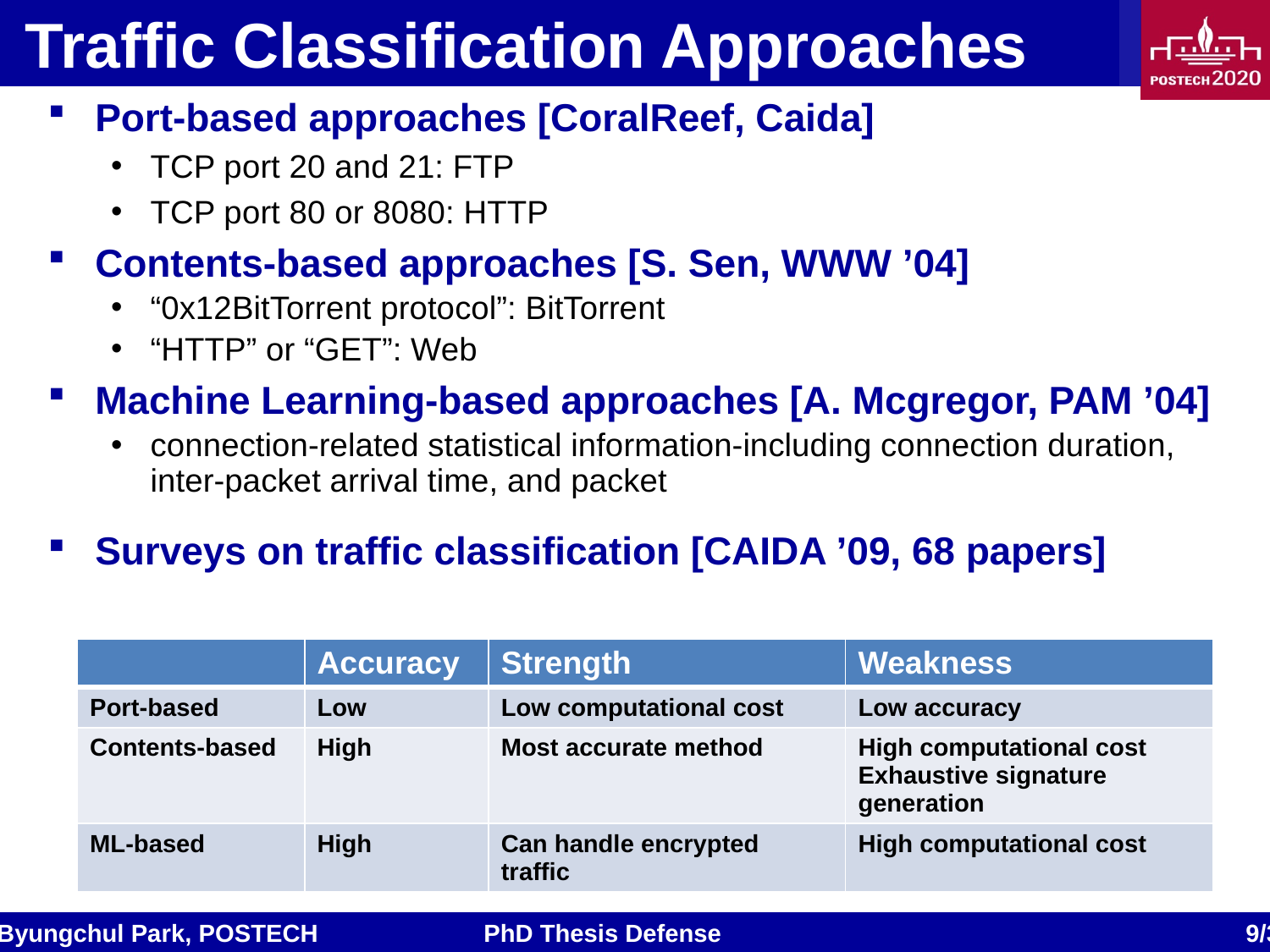

# Traffic Classification Approaches
Port-based approaches [CoralReef, Caida]
TCP port 20 and 21: FTP
TCP port 80 or 8080: HTTP
Contents-based approaches [S. Sen, WWW ’04]
“0x12BitTorrent protocol”: BitTorrent
“HTTP” or “GET”: Web
Machine Learning-based approaches [A. Mcgregor, PAM ’04]
connection-related statistical information-including connection duration, inter-packet arrival time, and packet

Surveys on traffic classification [CAIDA ’09, 68 papers]
|  | Accuracy | Strength | Weakness |
| --- | --- | --- | --- |
| Port-based | Low | Low computational cost | Low accuracy |
| Contents-based | High | Most accurate method | High computational cost Exhaustive signature generation |
| ML-based | High | Can handle encrypted traffic | High computational cost |